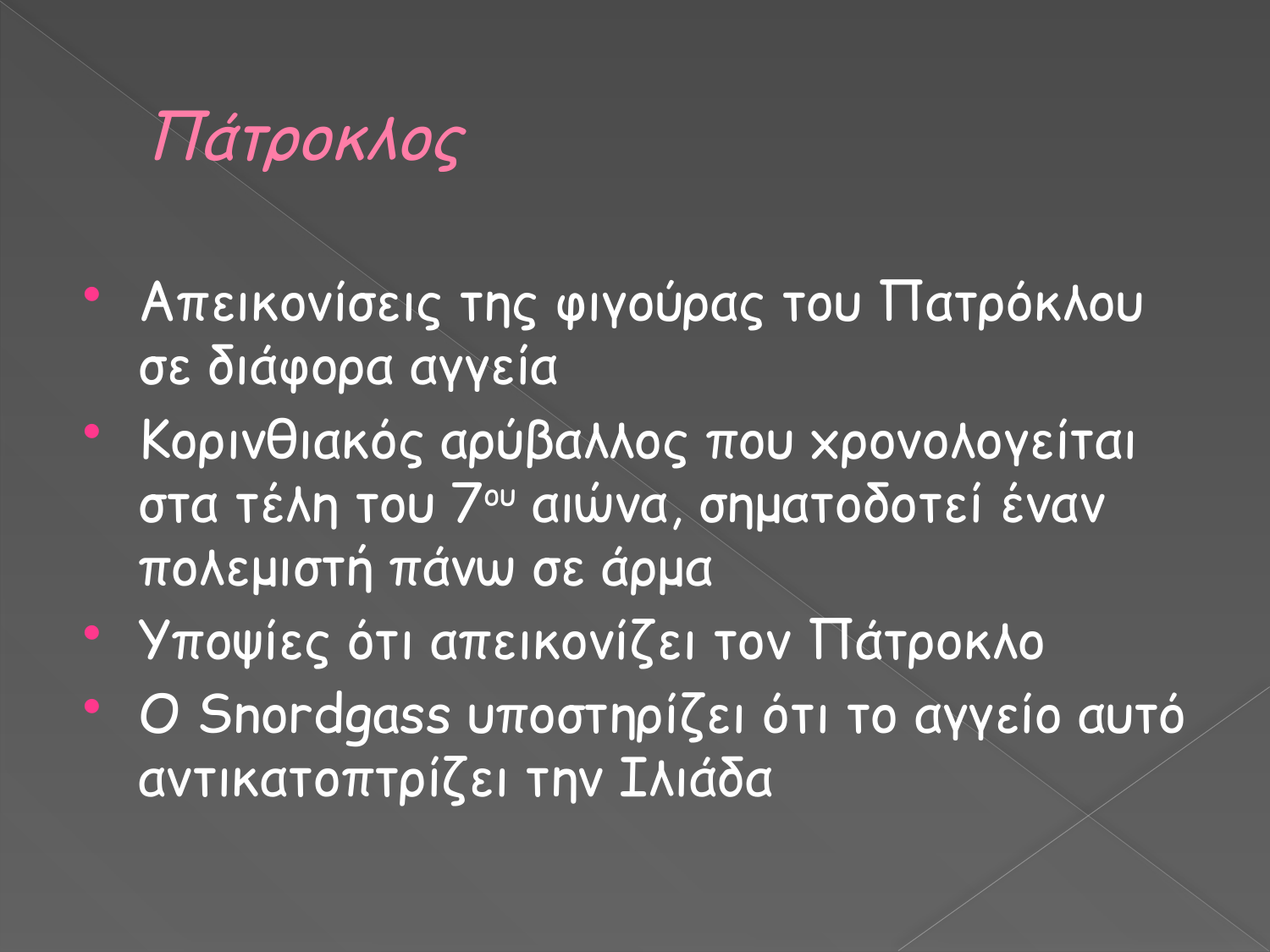

# Πάτροκλος
Απεικονίσεις της φιγούρας του Πατρόκλου σε διάφορα αγγεία
Κορινθιακός αρύβαλλος που χρονολογείται στα τέλη του 7ου αιώνα, σηματοδοτεί έναν πολεμιστή πάνω σε άρμα
Υποψίες ότι απεικονίζει τον Πάτροκλο
Ο Snordgass υποστηρίζει ότι το αγγείο αυτό αντικατοπτρίζει την Ιλιάδα